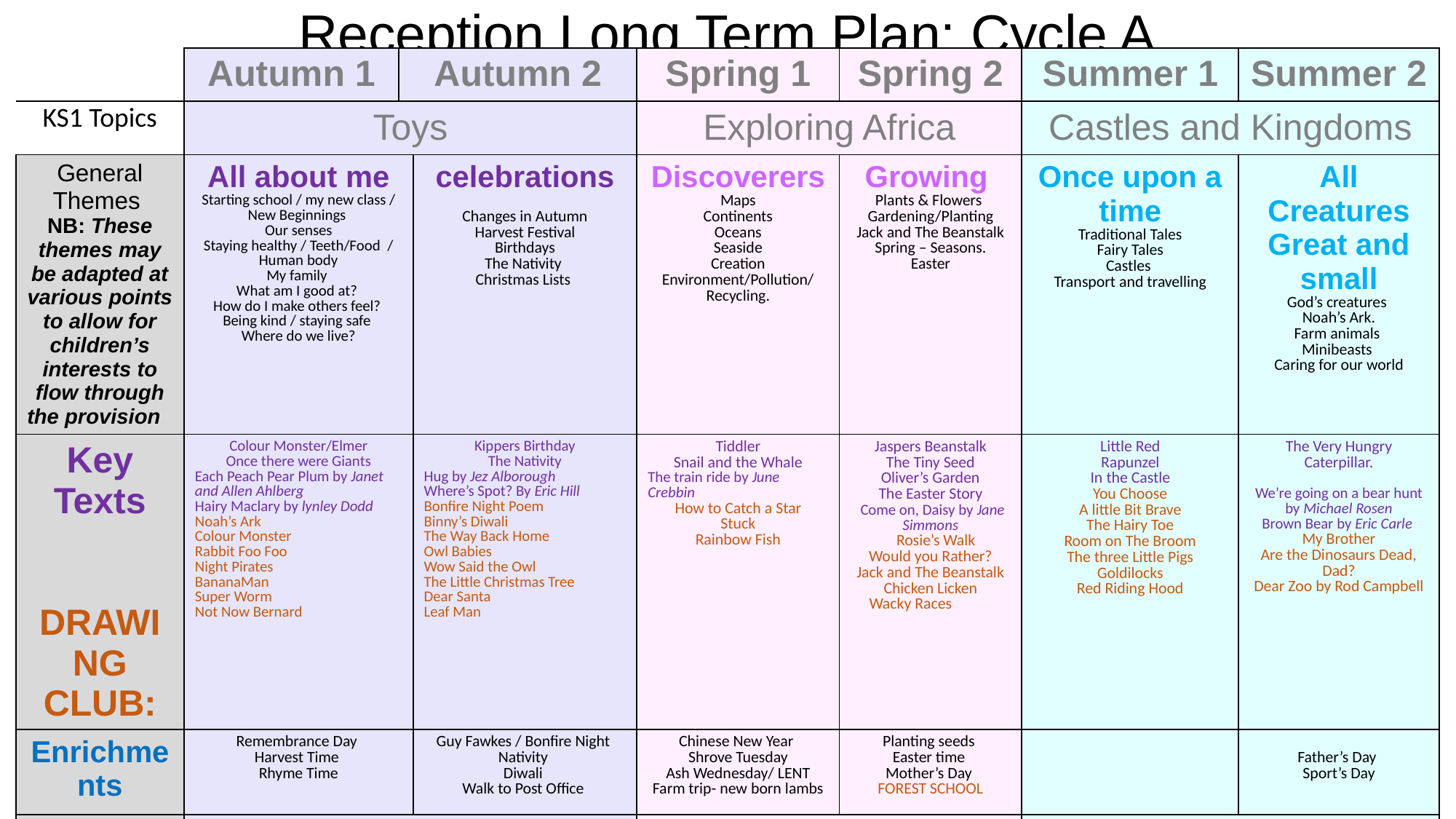

Reception Long Term Plan: Cycle A
|  | Autumn 1 | Autumn 2 |  | Spring 1 | Spring 2 | Summer 1 | Summer 2 |
| --- | --- | --- | --- | --- | --- | --- | --- |
| KS1 Topics | Toys |  |  | Exploring Africa |  | Castles and Kingdoms |  |
| General Themes NB: These themes may be adapted at various points to allow for children’s interests to flow through the provision | All about me Starting school / my new class / New Beginnings Our senses Staying healthy / Teeth/Food / Human body My family What am I good at? How do I make others feel? Being kind / staying safe Where do we live? |  | celebrations Changes in Autumn Harvest Festival Birthdays The Nativity Christmas Lists | Discoverers Maps Continents Oceans Seaside Creation Environment/Pollution/ Recycling. | Growing Plants & Flowers Gardening/Planting Jack and The Beanstalk Spring – Seasons. Easter | Once upon a time Traditional Tales Fairy Tales Castles Transport and travelling | All Creatures Great and small God’s creatures Noah’s Ark. Farm animals Minibeasts Caring for our world |
| Key Texts DRAWING CLUB: | Colour Monster/Elmer Once there were Giants Each Peach Pear Plum by Janet and Allen Ahlberg Hairy Maclary by lynley Dodd Noah’s Ark Colour Monster Rabbit Foo Foo Night Pirates BananaMan Super Worm Not Now Bernard |  | Kippers Birthday The Nativity Hug by Jez Alborough Where’s Spot? By Eric Hill Bonfire Night Poem Binny’s Diwali The Way Back Home Owl Babies Wow Said the Owl The Little Christmas Tree Dear Santa Leaf Man | Tiddler Snail and the Whale The train ride by June Crebbin How to Catch a Star Stuck Rainbow Fish | Jaspers Beanstalk The Tiny Seed Oliver’s Garden The Easter Story Come on, Daisy by Jane Simmons Rosie’s Walk Would you Rather? Jack and The Beanstalk Chicken Licken Wacky Races | Little Red Rapunzel In the Castle You Choose A little Bit Brave The Hairy Toe Room on The Broom The three Little Pigs Goldilocks Red Riding Hood | The Very Hungry Caterpillar. We’re going on a bear hunt by Michael Rosen Brown Bear by Eric Carle My Brother Are the Dinosaurs Dead, Dad? Dear Zoo by Rod Campbell |
| Enrichments | Remembrance Day Harvest Time Rhyme Time |  | Guy Fawkes / Bonfire Night Nativity Diwali Walk to Post Office | Chinese New Year Shrove Tuesday Ash Wednesday/ LENT Farm trip- new born lambs | Planting seeds Easter time Mother’s Day FOREST SCHOOL |  | Father’s Day Sport’s Day |
| Narrative 1 | What is ambition? |  |  | How do values help us to learn? |  | What is our community? |  |